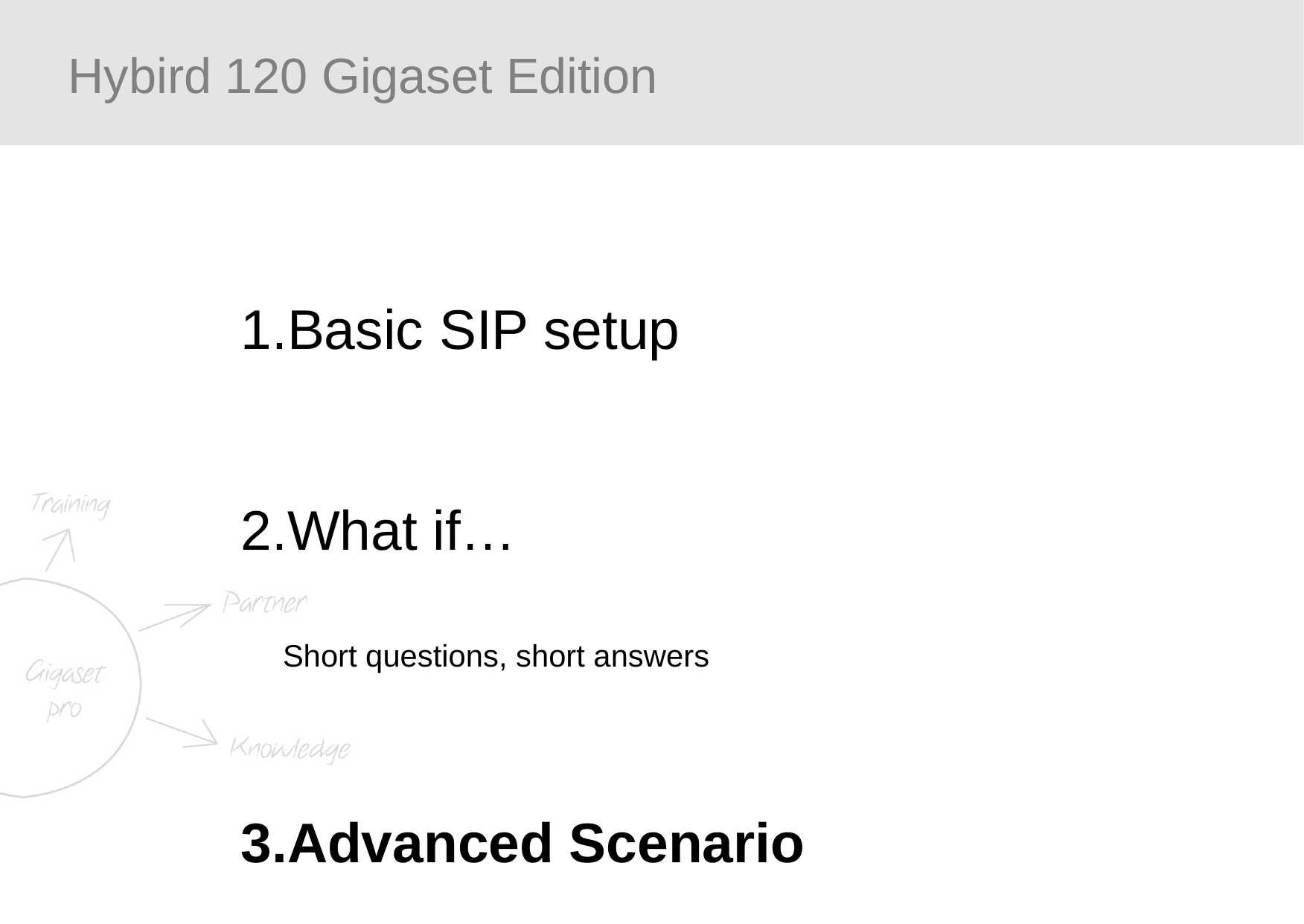

Hybird 120 Gigaset Edition
Basic SIP setup
What if…						Short questions, short answers
Advanced Scenario